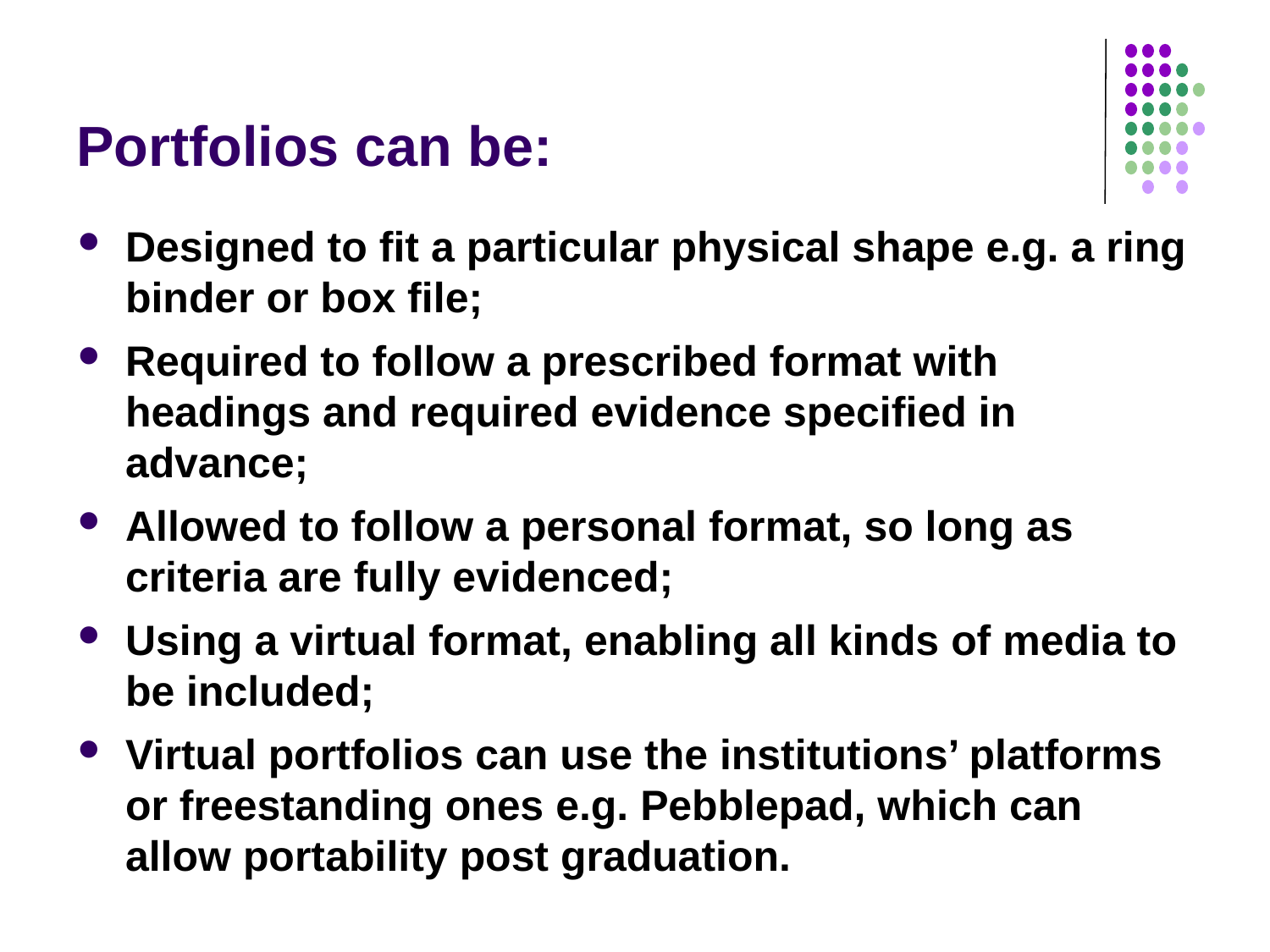

# Portfolios can be:
Designed to fit a particular physical shape e.g. a ring binder or box file;
Required to follow a prescribed format with headings and required evidence specified in advance;
Allowed to follow a personal format, so long as criteria are fully evidenced;
Using a virtual format, enabling all kinds of media to be included;
Virtual portfolios can use the institutions’ platforms or freestanding ones e.g. Pebblepad, which can allow portability post graduation.